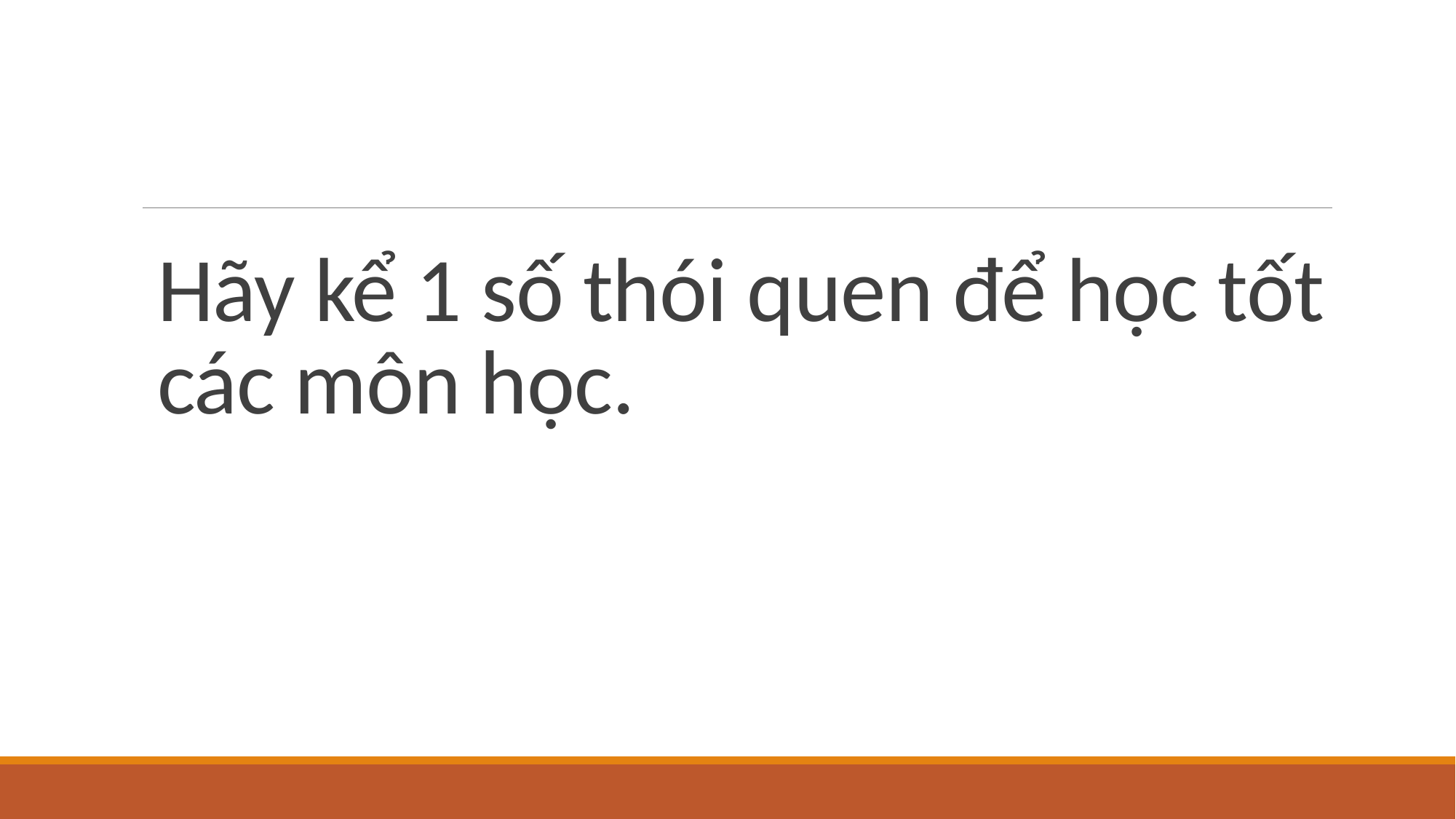

# Hãy kể 1 số thói quen để học tốt các môn học.